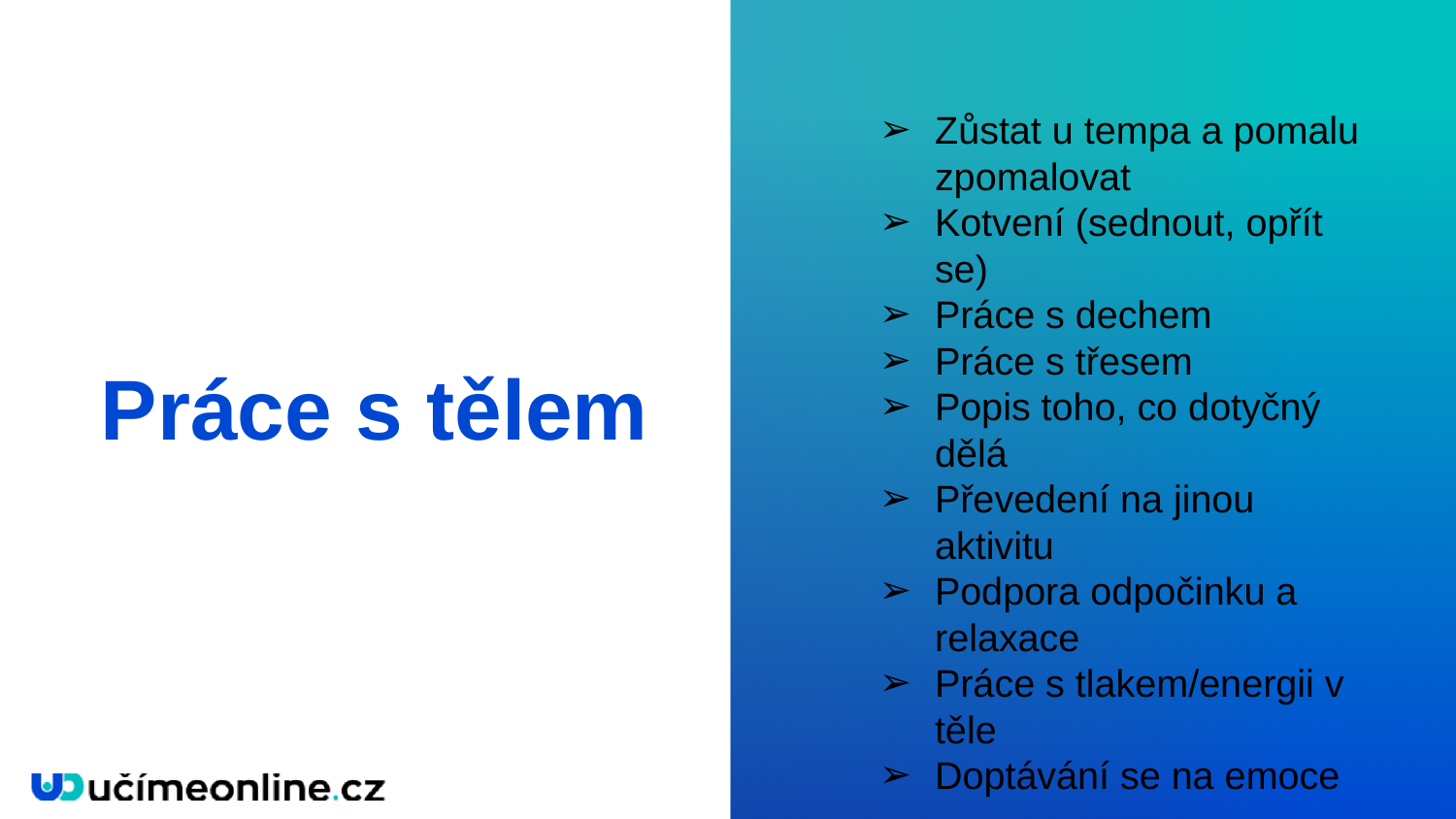

Zůstat u tempa a pomalu zpomalovat
Kotvení (sednout, opřít se)
Práce s dechem
Práce s třesem
Popis toho, co dotyčný dělá
Převedení na jinou aktivitu
Podpora odpočinku a relaxace
Práce s tlakem/energii v těle
Doptávání se na emoce

Práce s tělem